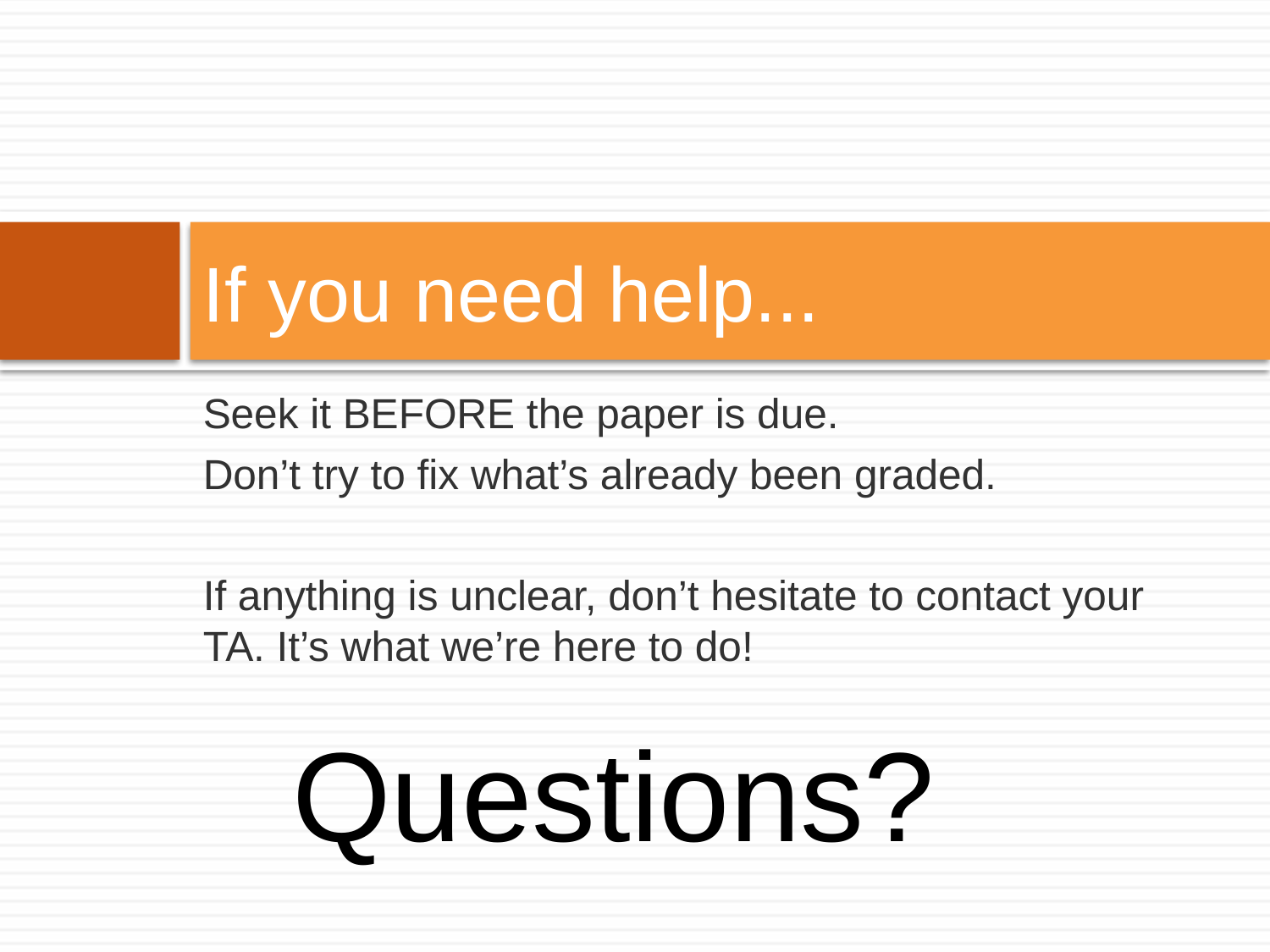

# If you need help...
Seek it BEFORE the paper is due.
Don’t try to fix what’s already been graded.

If anything is unclear, don’t hesitate to contact your TA. It’s what we’re here to do!
Questions?